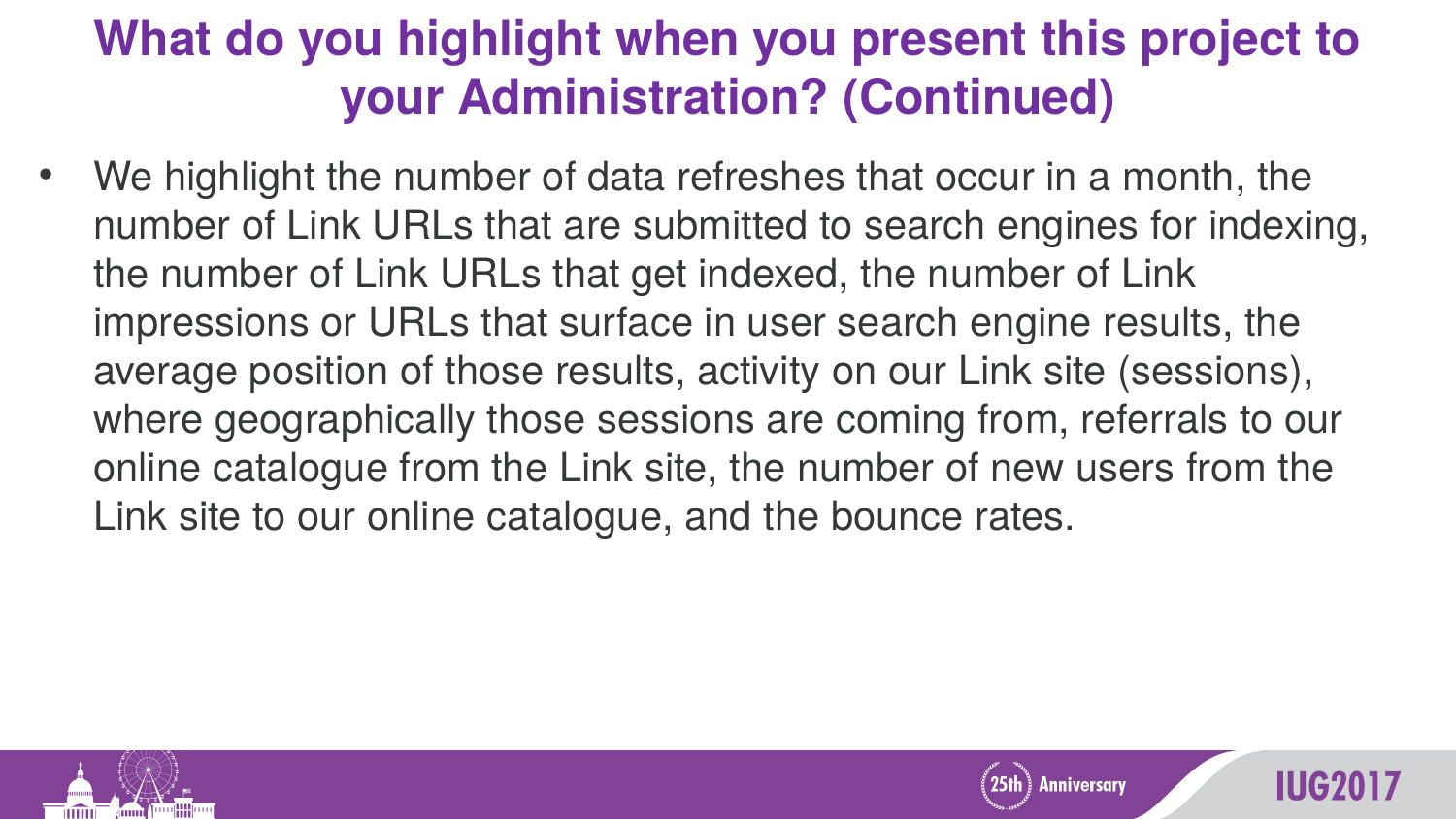

# What do you highlight when you present this project to your Administration? (Continued)
We highlight the number of data refreshes that occur in a month, the number of Link URLs that are submitted to search engines for indexing, the number of Link URLs that get indexed, the number of Link impressions or URLs that surface in user search engine results, the average position of those results, activity on our Link site (sessions), where geographically those sessions are coming from, referrals to our online catalogue from the Link site, the number of new users from the Link site to our online catalogue, and the bounce rates.